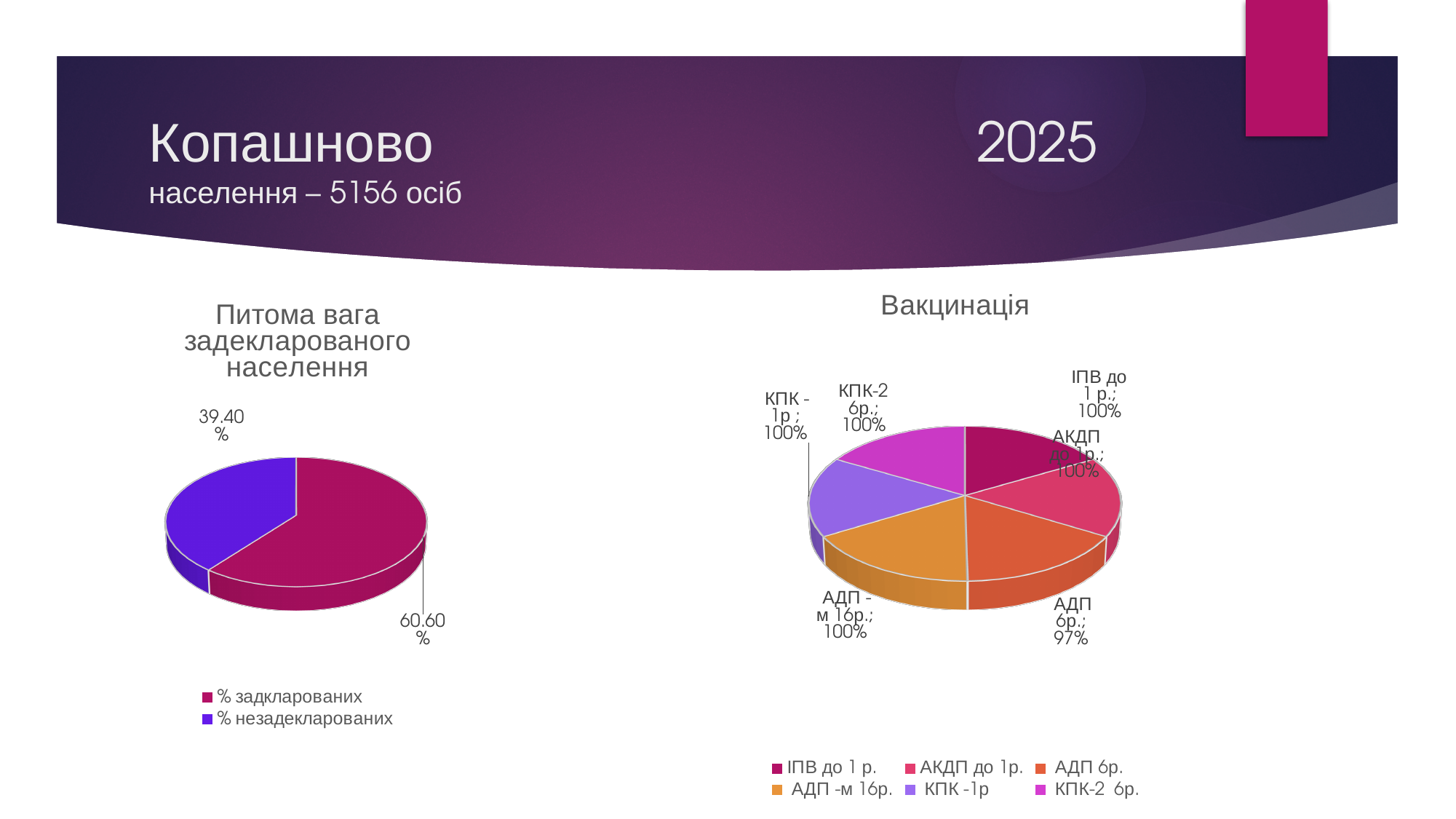

# Копашново                                    2025 населення – 5156 осіб

[unsupported chart]

[unsupported chart]